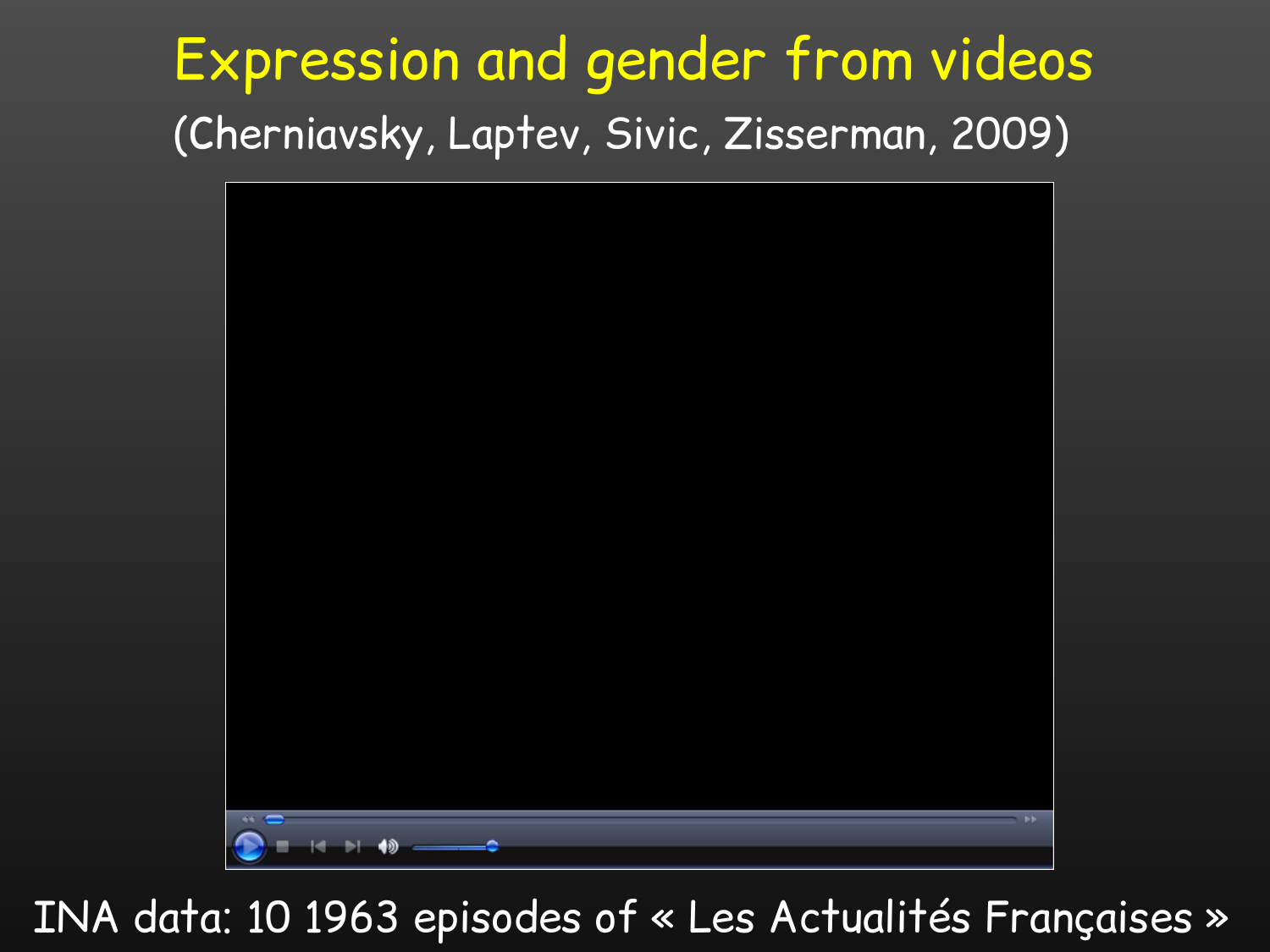

Expression and gender from videos
(Cherniavsky, Laptev, Sivic, Zisserman, 2009)
INA data: 10 1963 episodes of « Les Actualités Françaises »